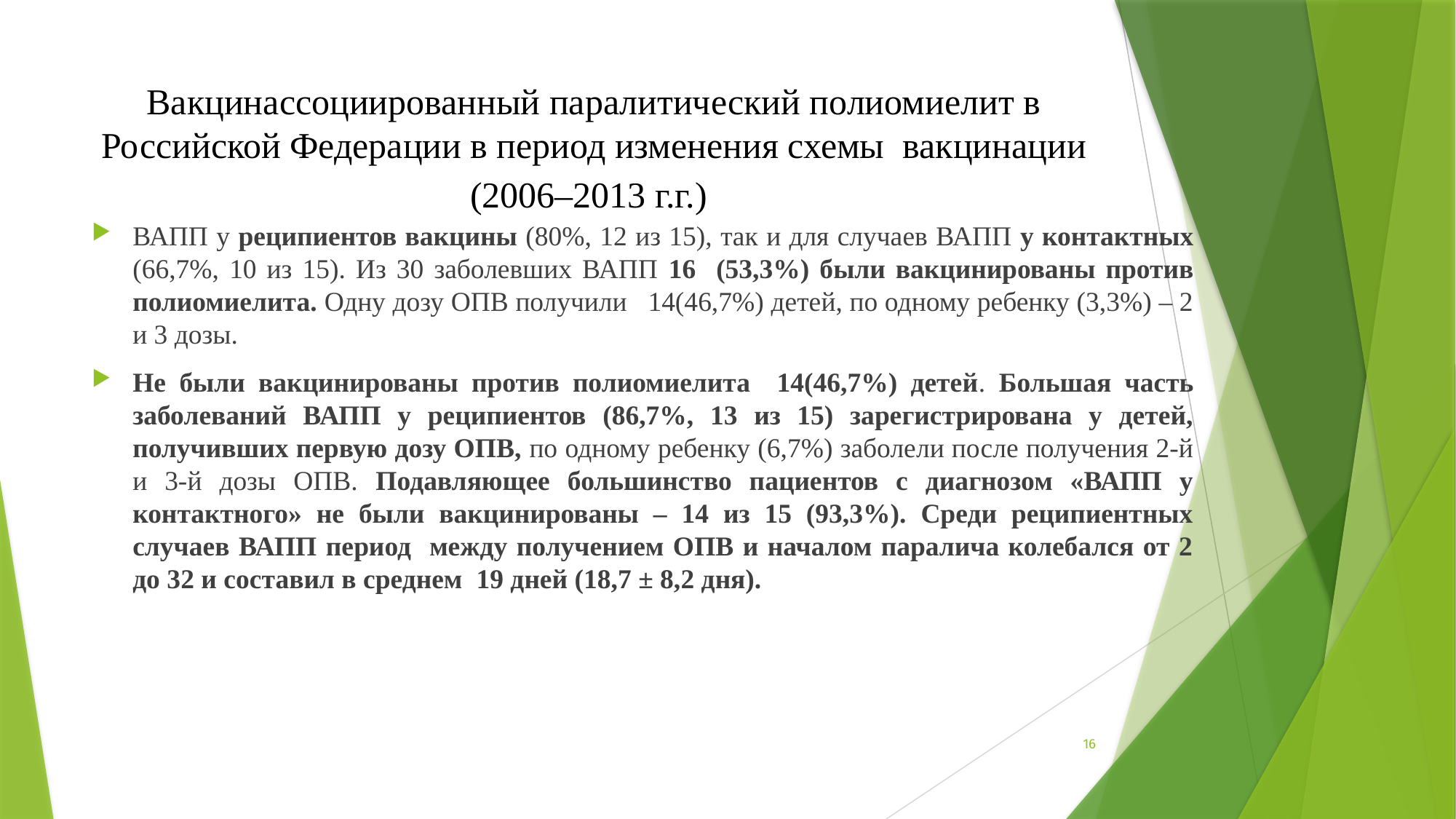

# Вакцинассоциированный паралитический полиомиелит в Российской Федерации в период изменения схемы  вакцинации (2006–2013 г.г.)
ВАПП у реципиентов вакцины (80%, 12 из 15), так и для случаев ВАПП у контактных (66,7%, 10 из 15). Из 30 заболевших ВАПП 16  (53,3%) были вакцинированы против полиомиелита. Одну дозу ОПВ получили   14(46,7%) детей, по одному ребенку (3,3%) – 2 и 3 дозы.
Не были вакцинированы против полиомиелита  14(46,7%) детей. Большая часть заболеваний ВАПП у реципиентов (86,7%, 13 из 15) зарегистрирована у детей, получивших первую дозу ОПВ, по одному ребенку (6,7%) заболели после получения 2-й и 3-й дозы ОПВ. Подавляющее большинство пациентов с диагнозом «ВАПП у контактного» не были вакцинированы – 14 из 15 (93,3%). Среди реципиентных случаев ВАПП период  между получением ОПВ и началом паралича колебался от 2 до 32 и составил в среднем  19 дней (18,7 ± 8,2 дня).
16